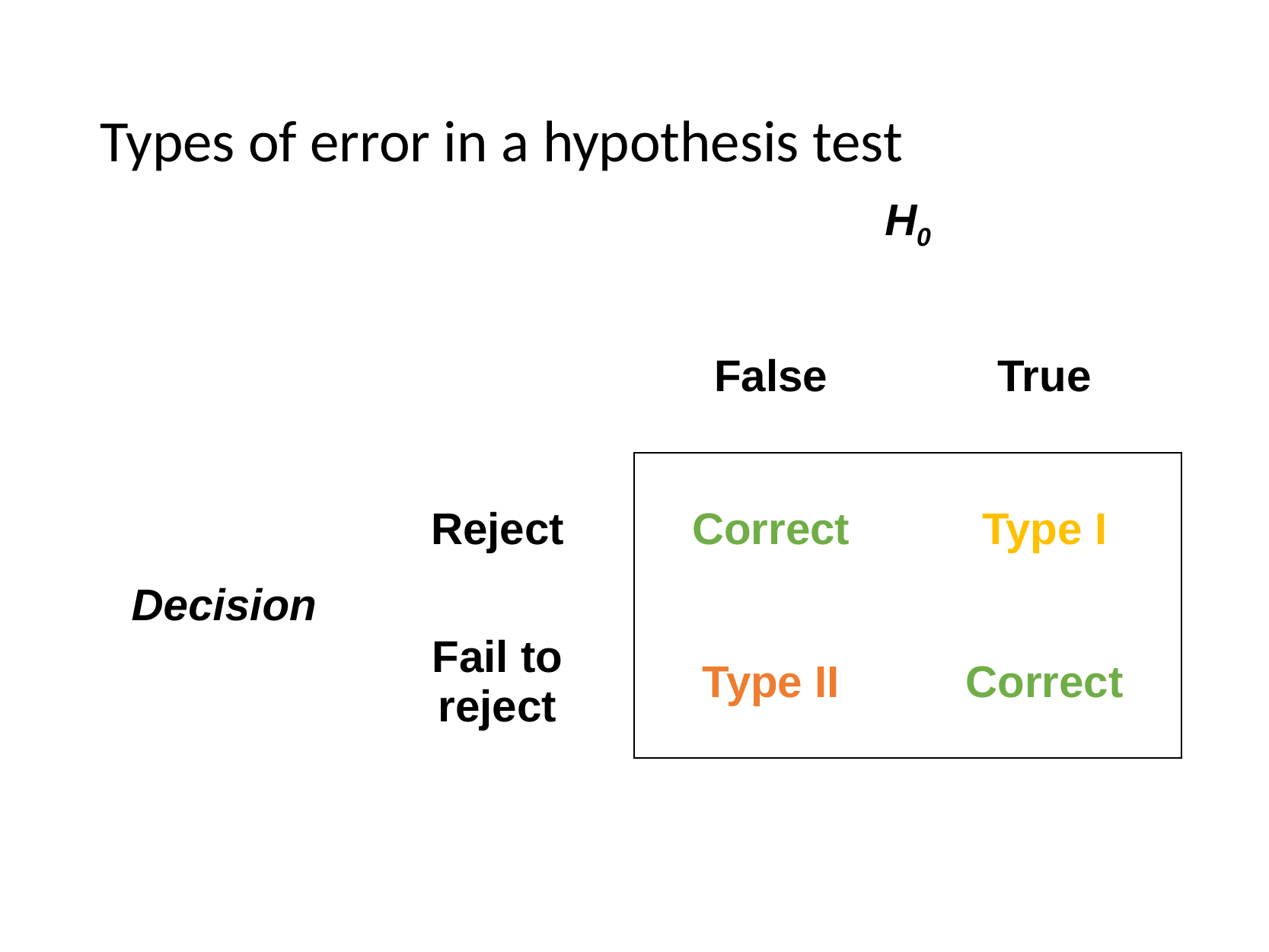

# Types of error in a hypothesis test
|  |  | H0 |  |
| --- | --- | --- | --- |
|  |  | False | True |
| Decision | Reject | Correct | Type I |
|  | Fail to reject | Type II | Correct |